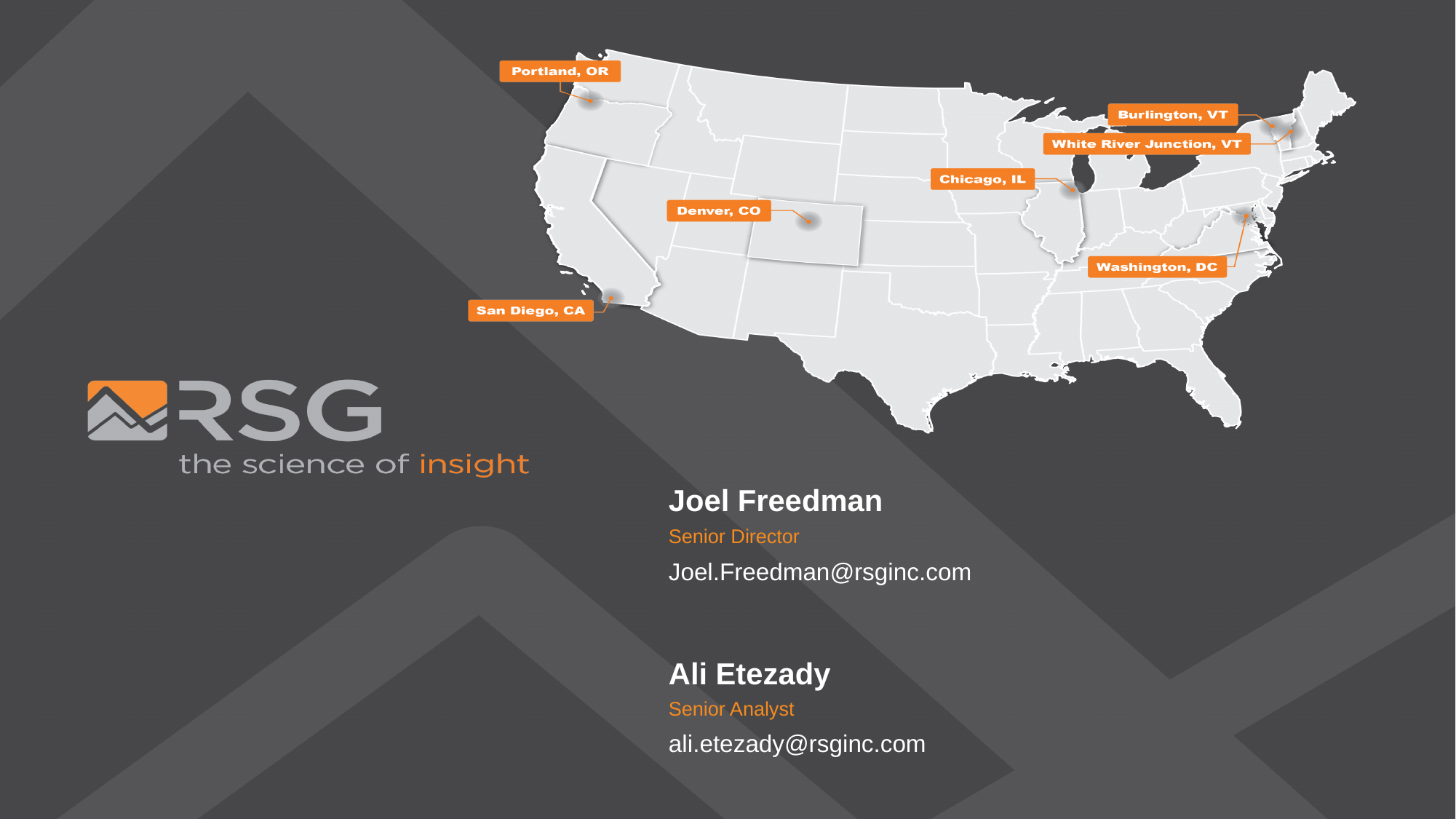

Joel Freedman
Senior Director
Joel.Freedman@rsginc.com
Ali Etezady
Senior Analyst
ali.etezady@rsginc.com